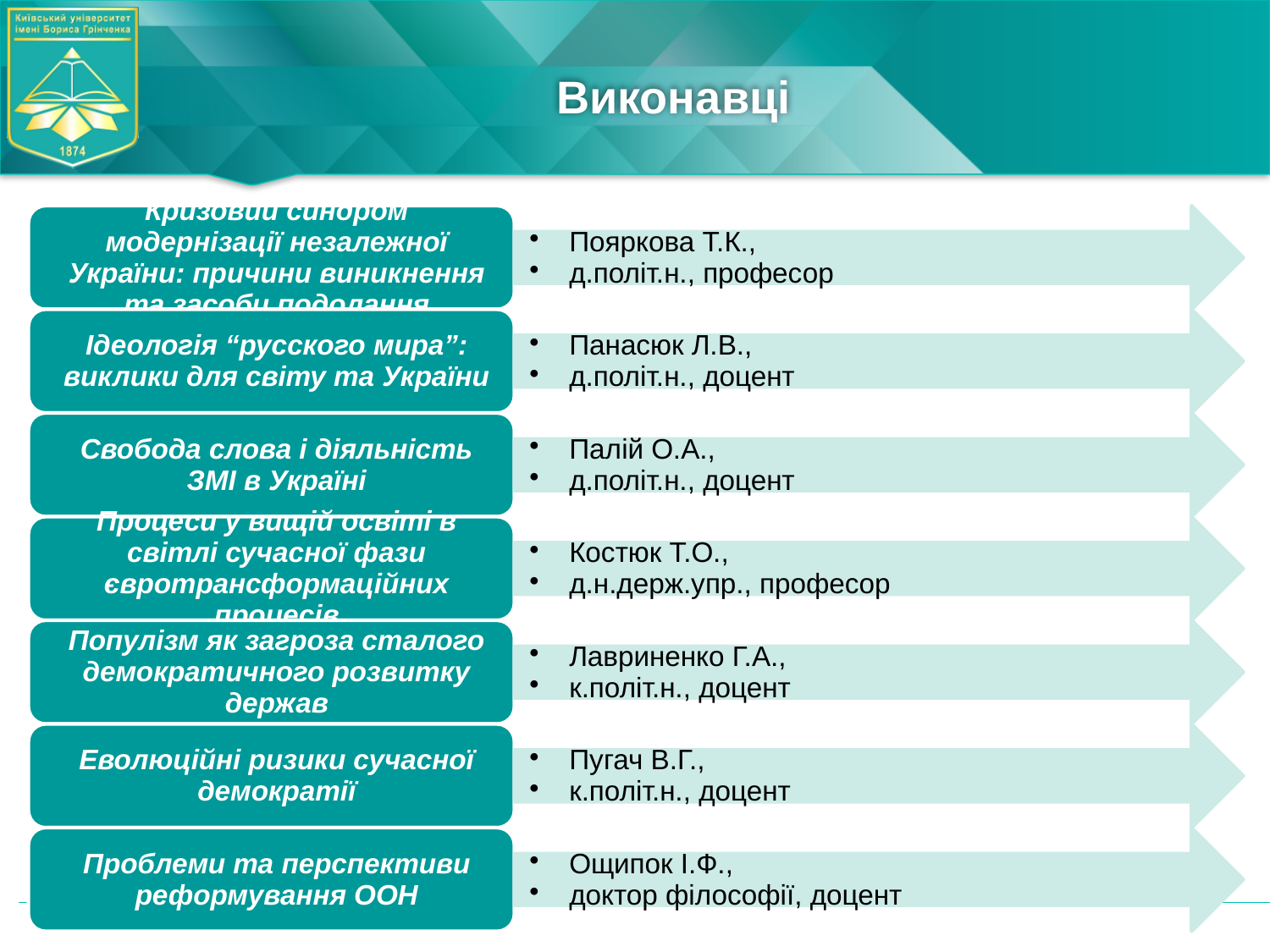

# Виконавці
Кризовий синдром модернізації незалежної України: причини виникнення та засоби подолання
Пояркова Т.К.,
Ідеологія “русского мира”: виклики для світу та України
Свобода слова і діяльність ЗМІ в Україні
Процеси у вищій освіті в світлі сучасної фази євротрансформаційних процесів
Костюк Т.О.,
Популізм як загроза сталого демократичного розвитку держав
Панасюк Л.В.,
Палій О.А.,
Лавриненко Г.А.,
Еволюційні ризики сучасної демократії
Пугач В.Г.,
Проблеми та перспективи реформування ООН
Ощипок І.Ф.,
д.політ.н., доцент
д.політ.н., доцент
д.політ.н., професор
д.н.держ.упр., професор
к.політ.н., доцент
к.політ.н., доцент
доктор філософії, доцент